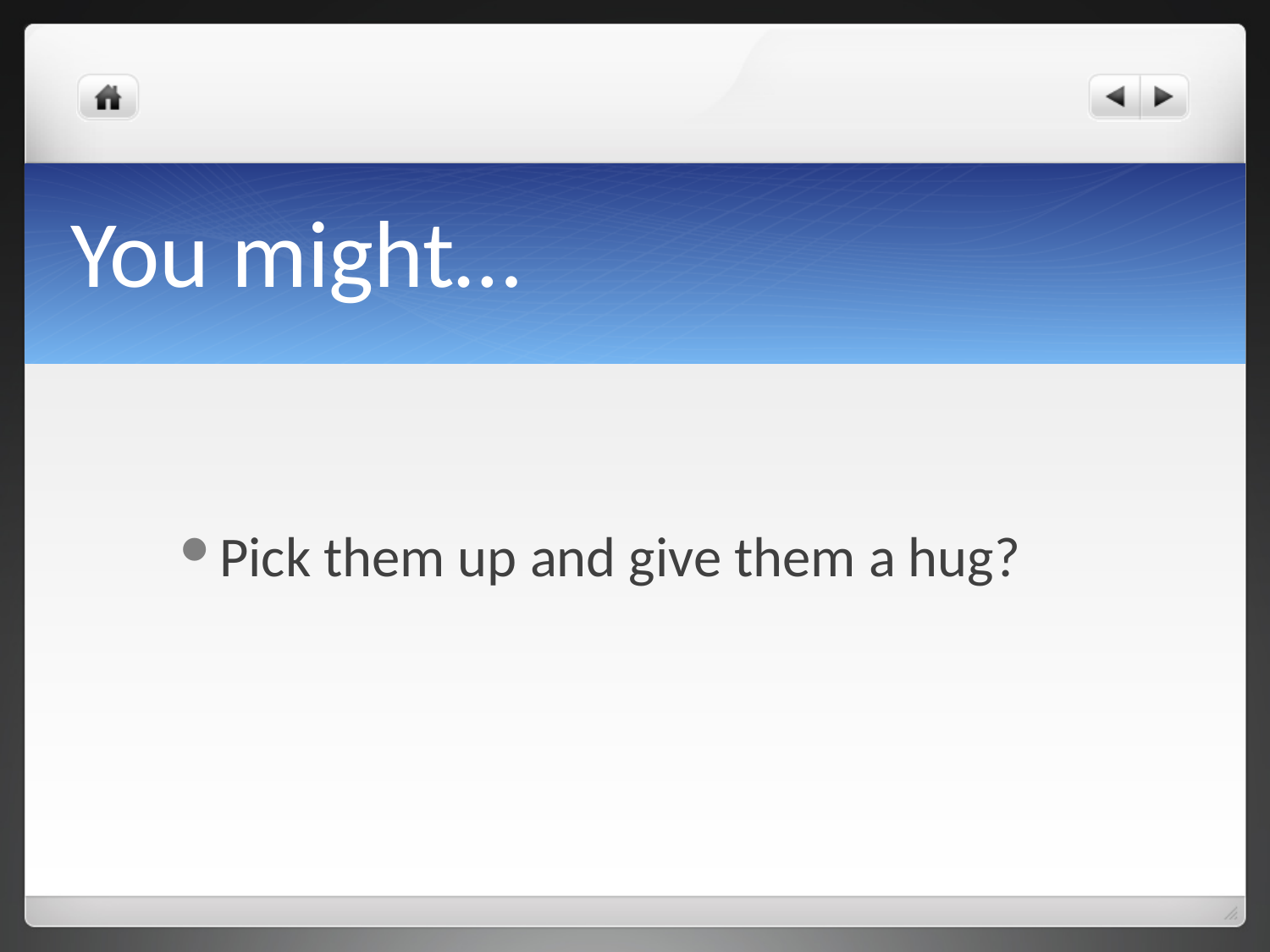

# You might…
Pick them up and give them a hug?